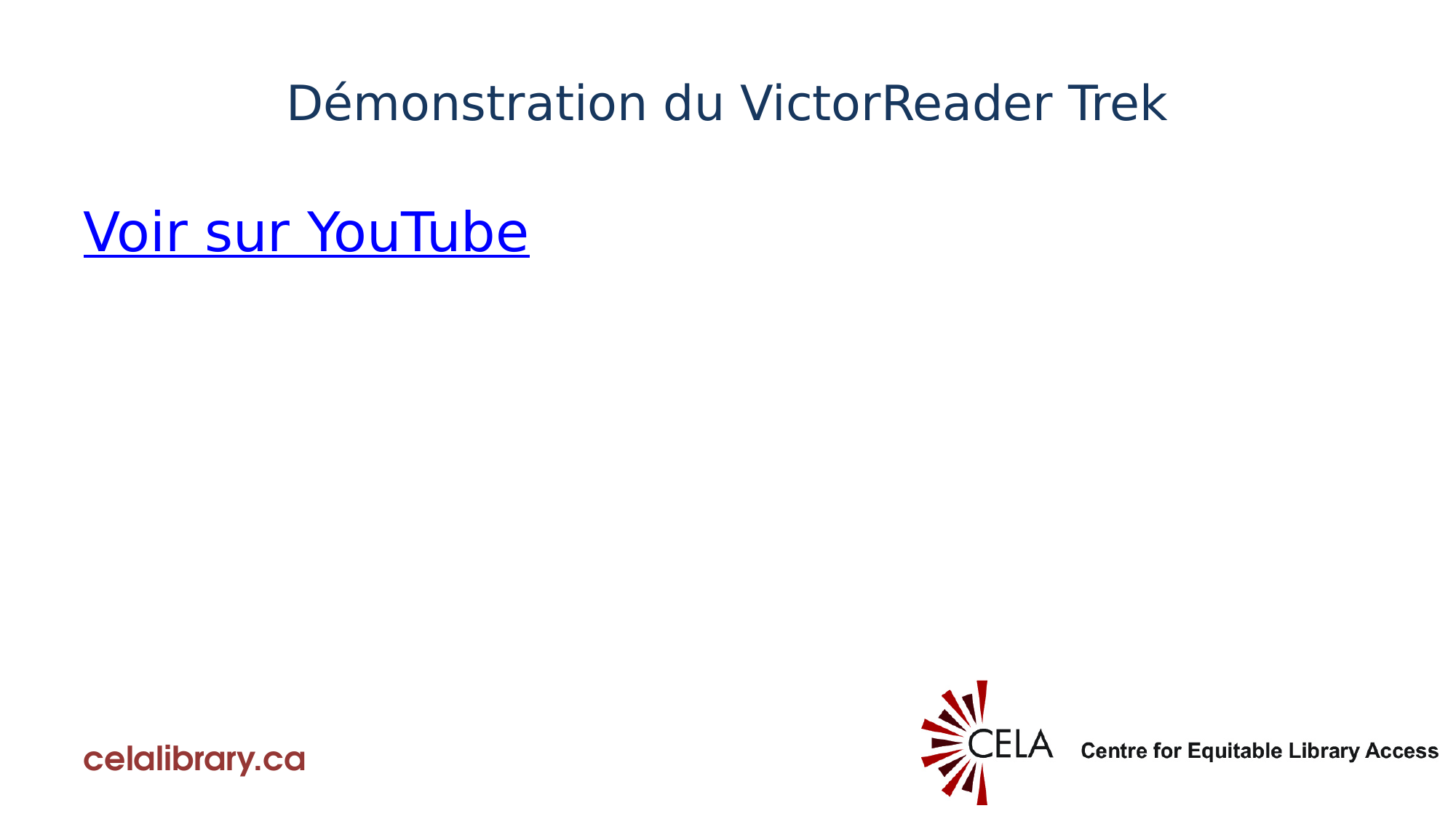

# Démonstration du VictorReader Trek
Voir sur YouTube